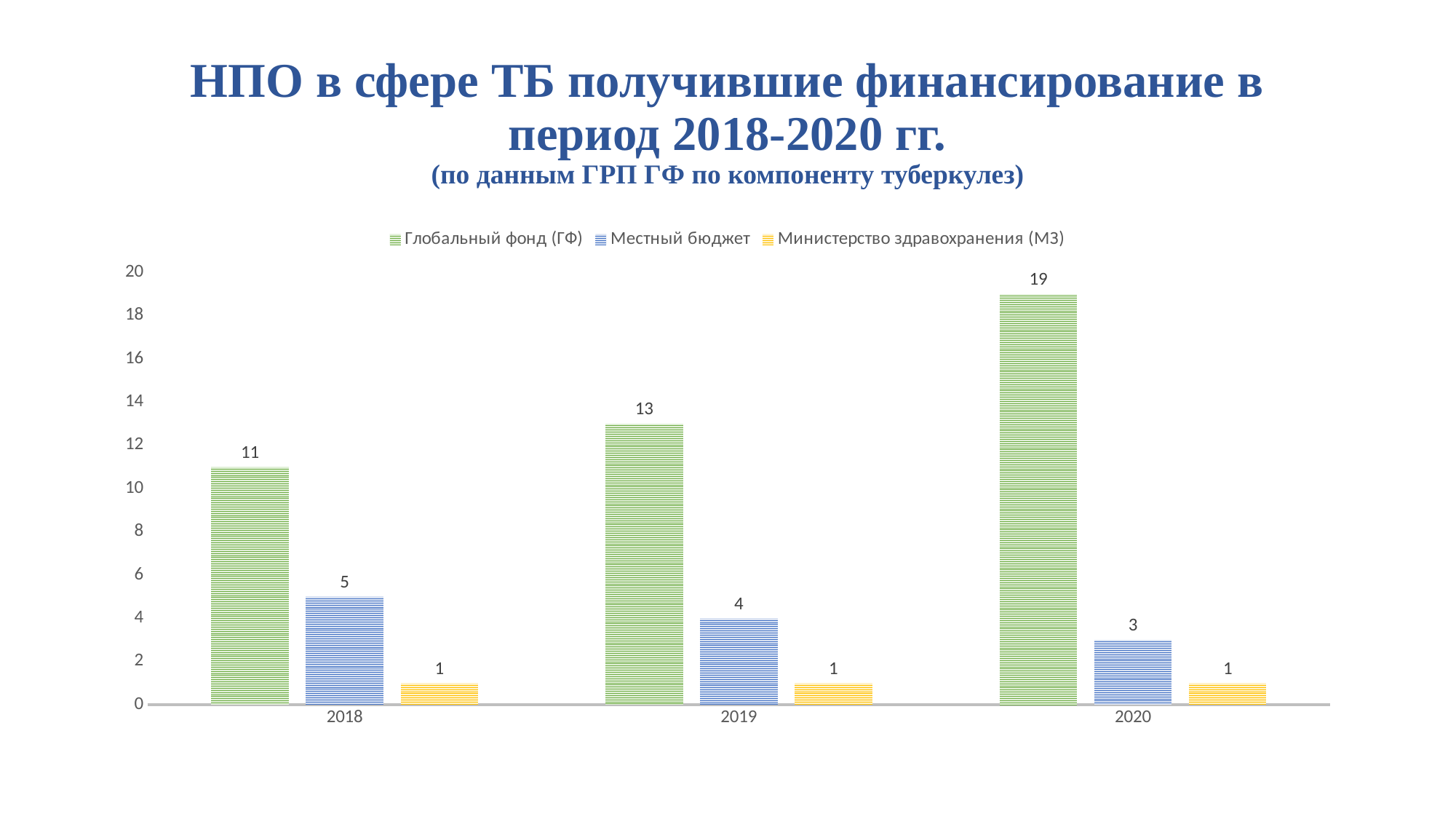

# НПО в сфере ТБ получившие финансирование в период 2018-2020 гг. (по данным ГРП ГФ по компоненту туберкулез)

### Chart

| Category | Глобальный фонд (ГФ) | Местный бюджет | Министерство здравохранения (МЗ) |
|---|---|---|---|
| 2018 | 11.0 | 5.0 | 1.0 |
| 2019 | 13.0 | 4.0 | 1.0 |
| 2020 | 19.0 | 3.0 | 1.0 |